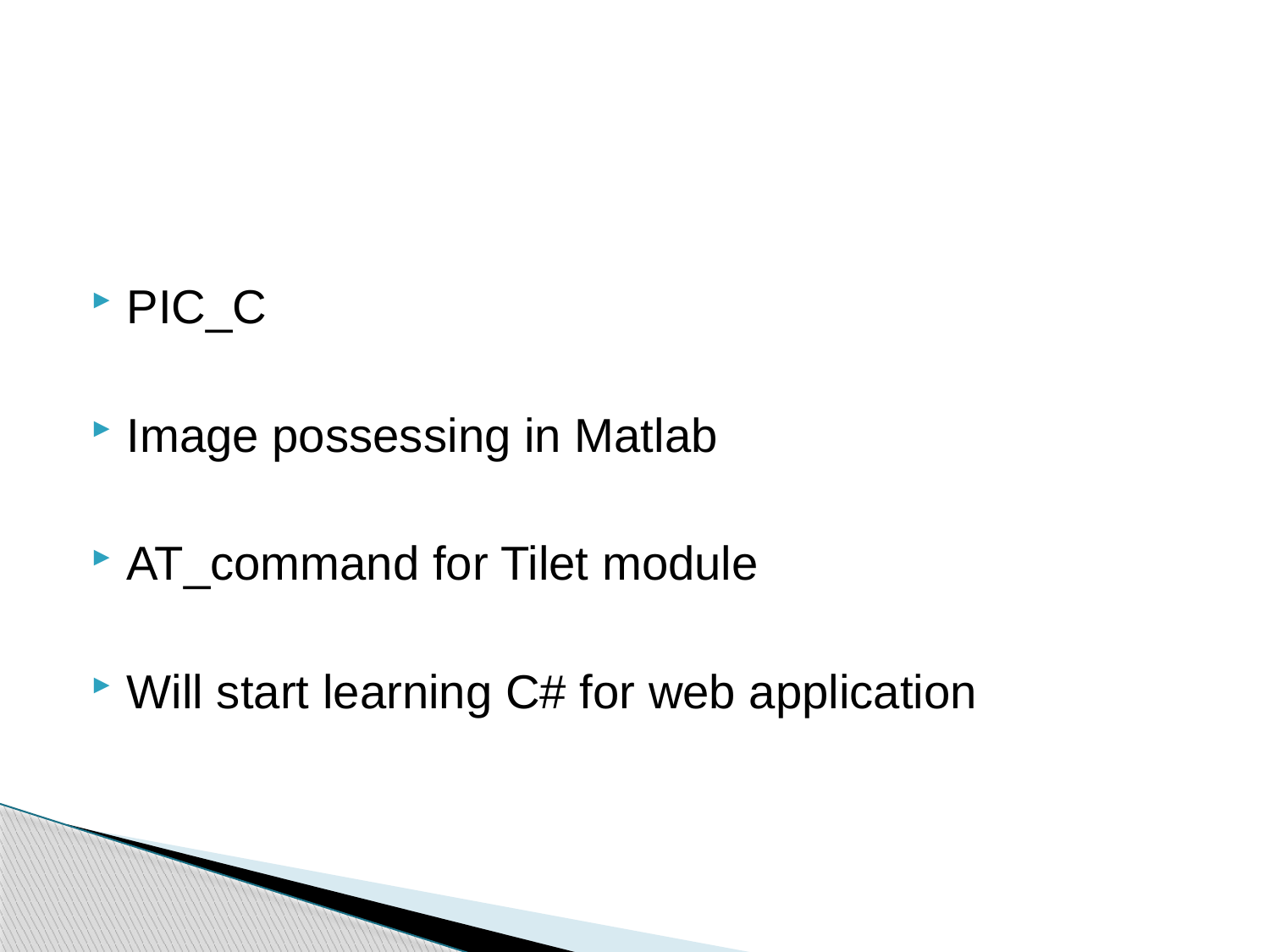

#

PIC_C

Image possessing in Matlab

AT_command for Tilet module

Will start learning C# for web application